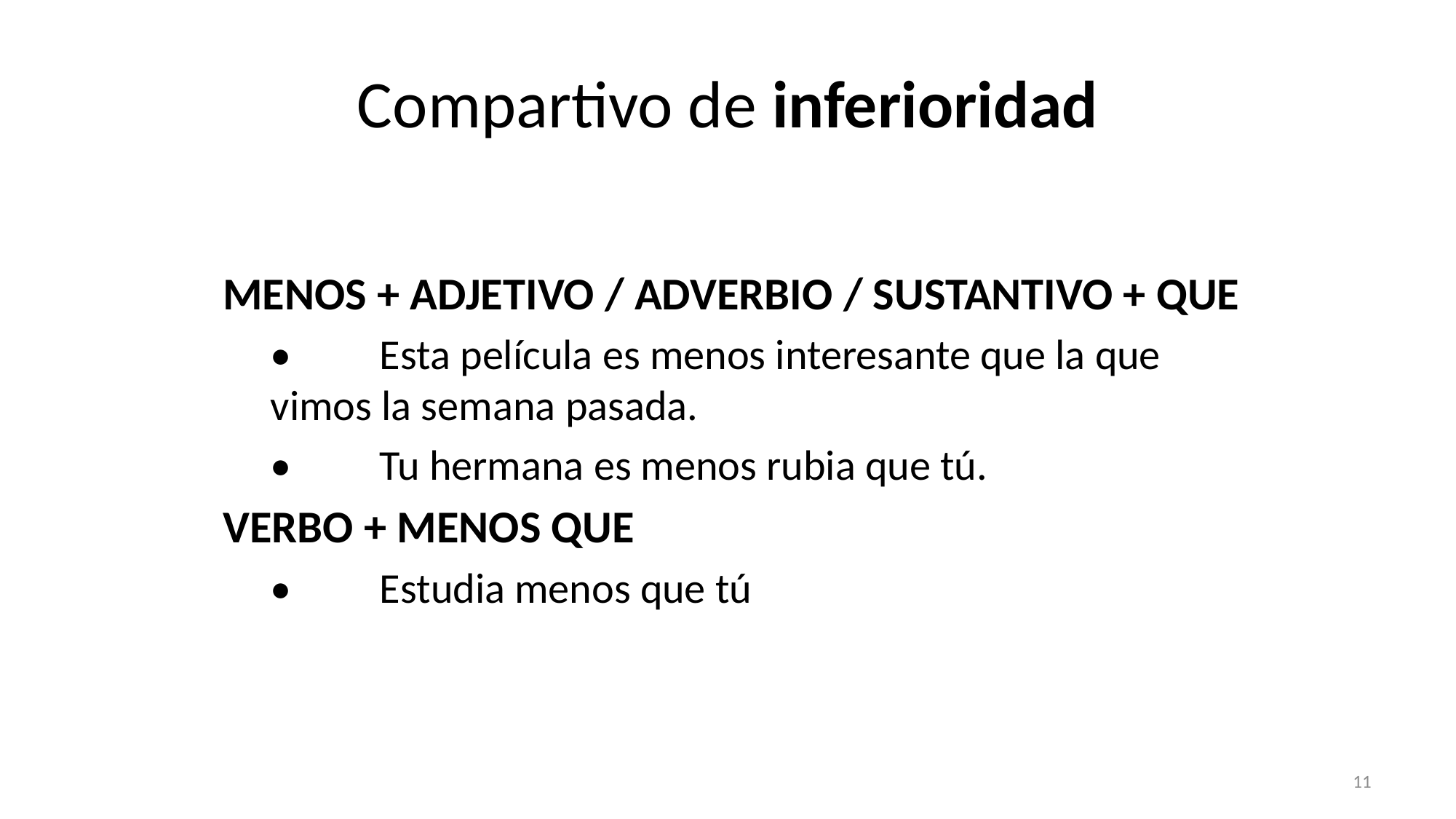

# Compartivo de inferioridad

MENOS + ADJETIVO / ADVERBIO / SUSTANTIVO + QUE
•	Esta película es menos interesante que la que vimos la semana pasada.
•	Tu hermana es menos rubia que tú.
VERBO + MENOS QUE
•	Estudia menos que tú

11